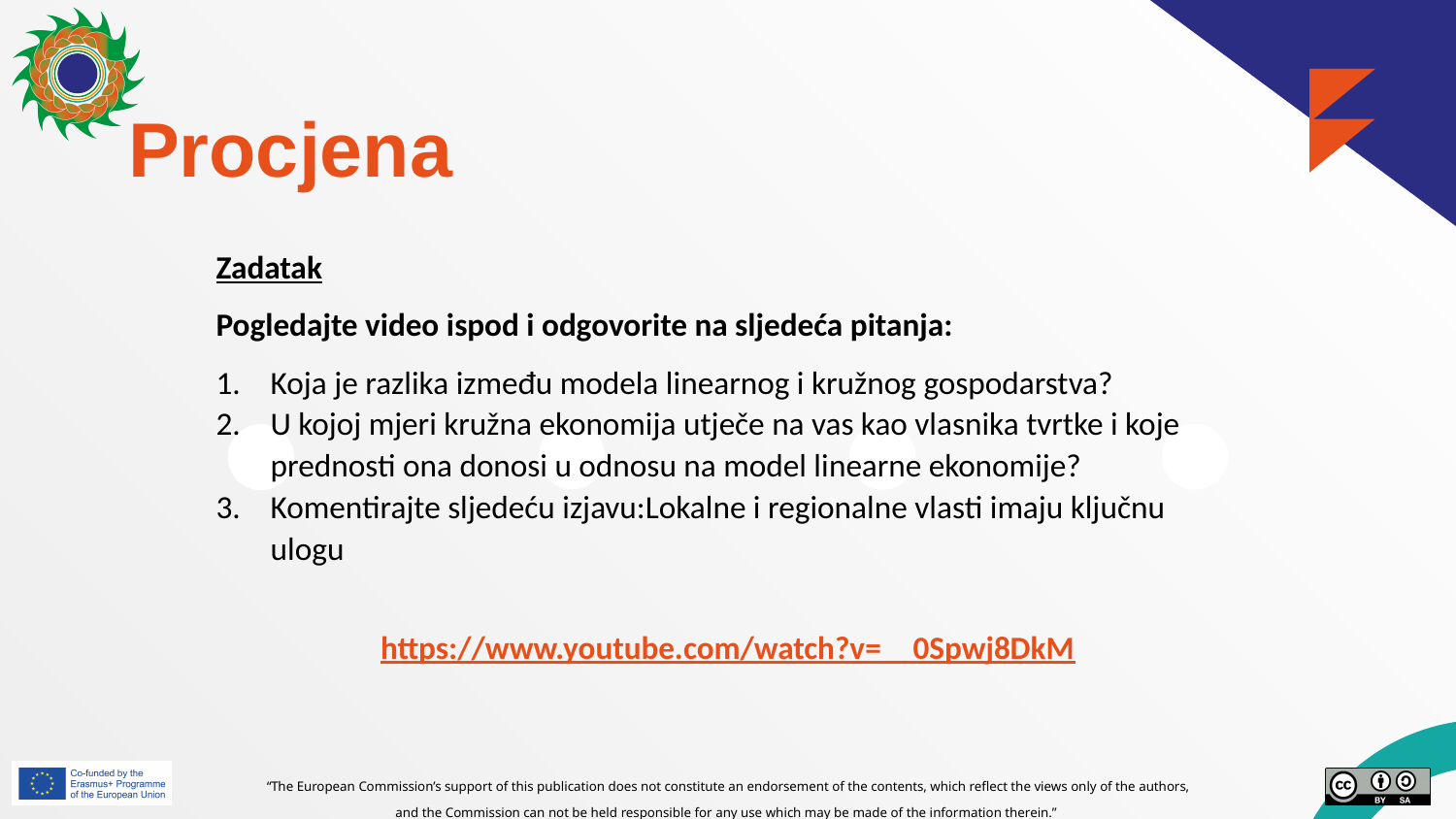

# Procjena
Zadatak
Pogledajte video ispod i odgovorite na sljedeća pitanja:
Koja je razlika između modela linearnog i kružnog gospodarstva?
U kojoj mjeri kružna ekonomija utječe na vas kao vlasnika tvrtke i koje prednosti ona donosi u odnosu na model linearne ekonomije?
Komentirajte sljedeću izjavu:Lokalne i regionalne vlasti imaju ključnu ulogu

https://www.youtube.com/watch?v=__0Spwj8DkM